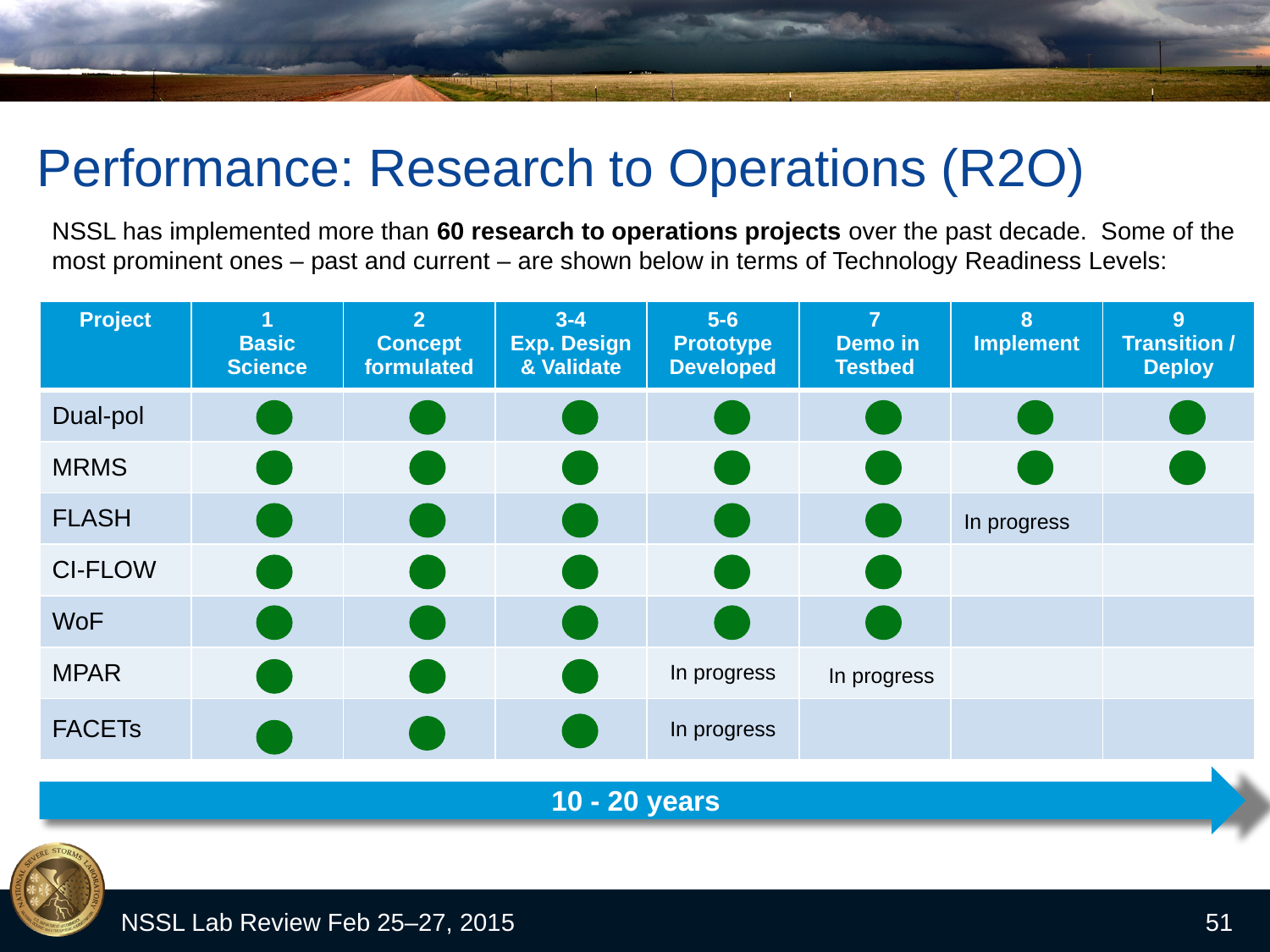

# Performance: Research to Operations (R2O)
NSSL has implemented more than 60 research to operations projects over the past decade.  Some of the most prominent ones – past and current – are shown below in terms of Technology Readiness Levels:
| Project | 1 Basic Science | 2 Concept formulated | 3-4 Exp. Design & Validate | 5-6 Prototype Developed | 7 Demo in Testbed | 8 Implement | 9 Transition / Deploy |
| --- | --- | --- | --- | --- | --- | --- | --- |
| Dual-pol |  |  |  |  |  |  |  |
| MRMS |  |  |  |  |  |  |  |
| FLASH |  |  |  |  |  |  |  |
| CI-FLOW |  |  |  |  |  |  |  |
| WoF |  |  |  |  |  |  |  |
| MPAR |  |  |  | In progress |  |  |  |
| FACETs |  |  |  | In progress |  |  |  |

In progress
In progress

10 - 20 years
NSSL Lab Review Feb 25–27, 2015
51